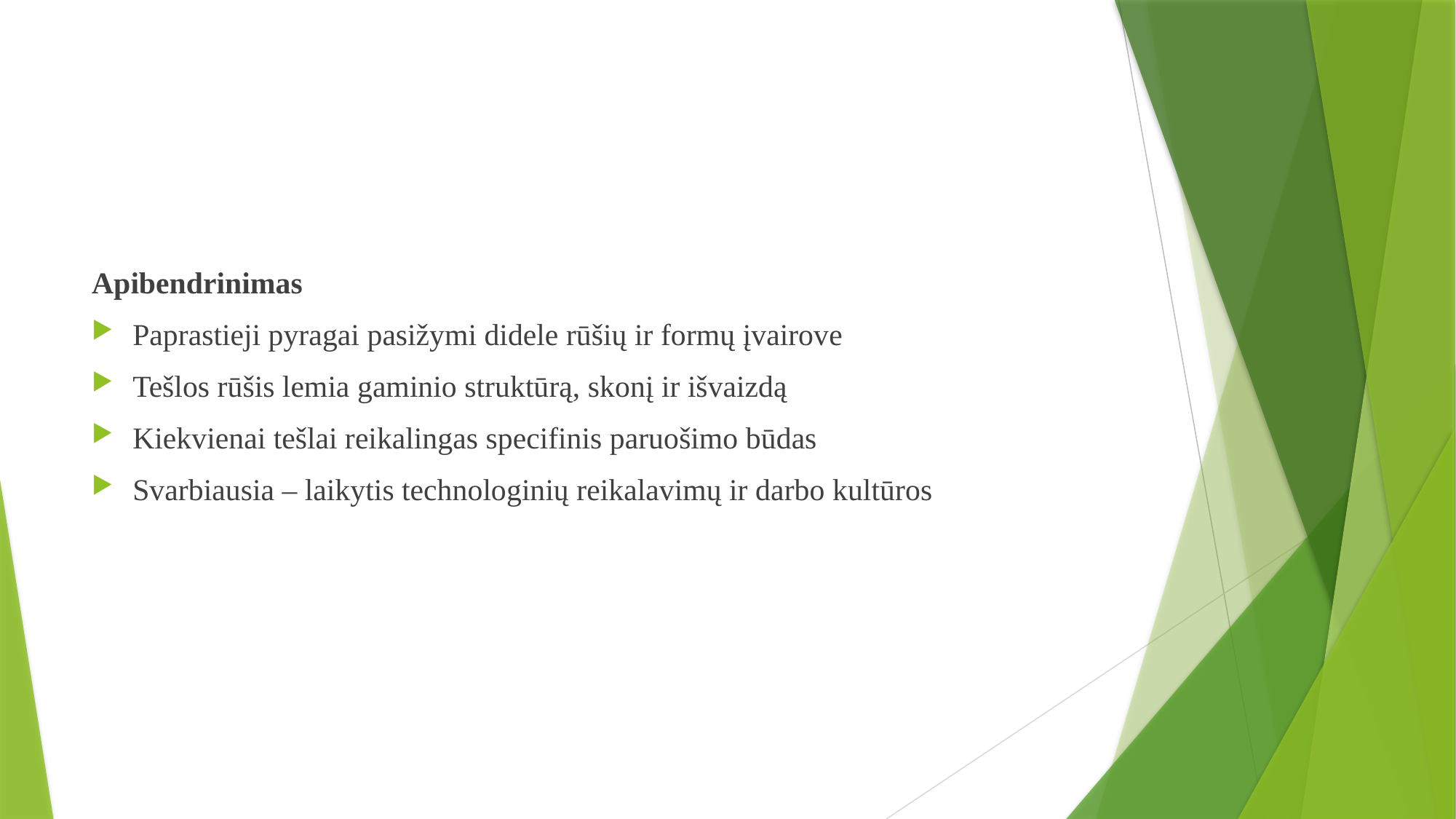

#
Apibendrinimas
Paprastieji pyragai pasižymi didele rūšių ir formų įvairove
Tešlos rūšis lemia gaminio struktūrą, skonį ir išvaizdą
Kiekvienai tešlai reikalingas specifinis paruošimo būdas
Svarbiausia – laikytis technologinių reikalavimų ir darbo kultūros